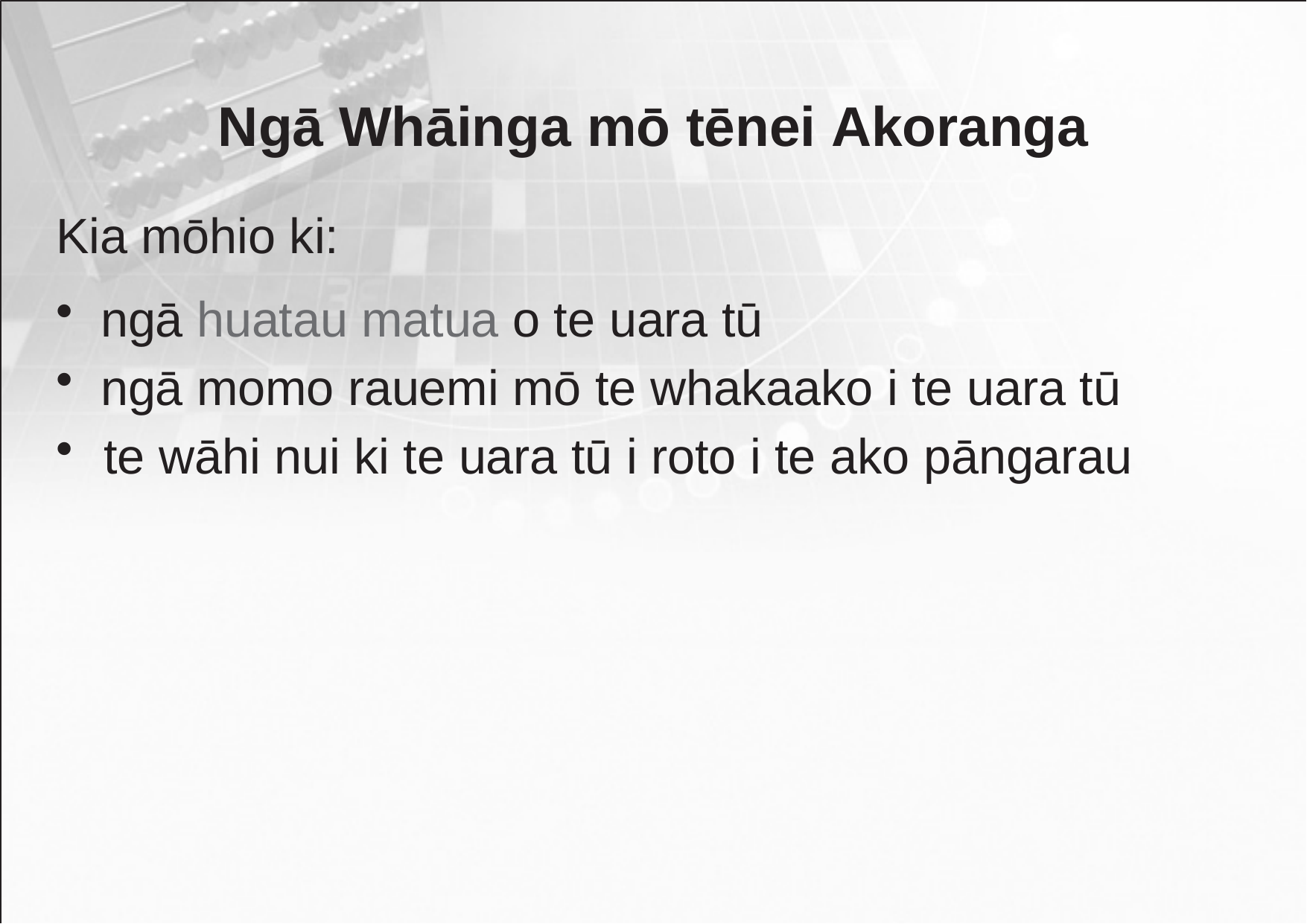

# Ngā Whāinga mō tēnei Akoranga
Kia mōhio ki:
ngā huatau matua o te uara tū
ngā momo rauemi mō te whakaako i te uara tū
te wāhi nui ki te uara tū i roto i te ako pāngarau